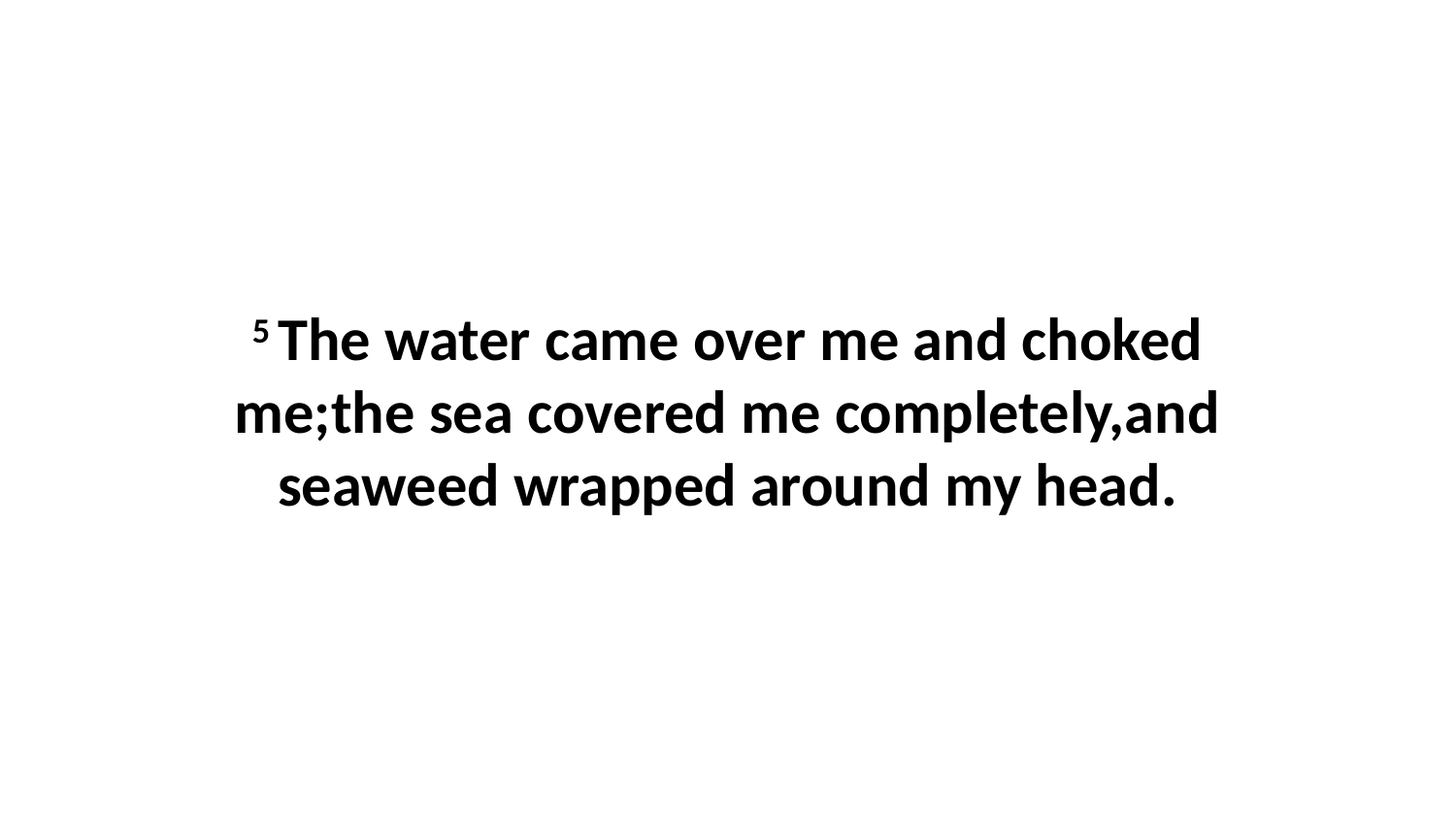

5 The water came over me and choked me;the sea covered me completely,and seaweed wrapped around my head.